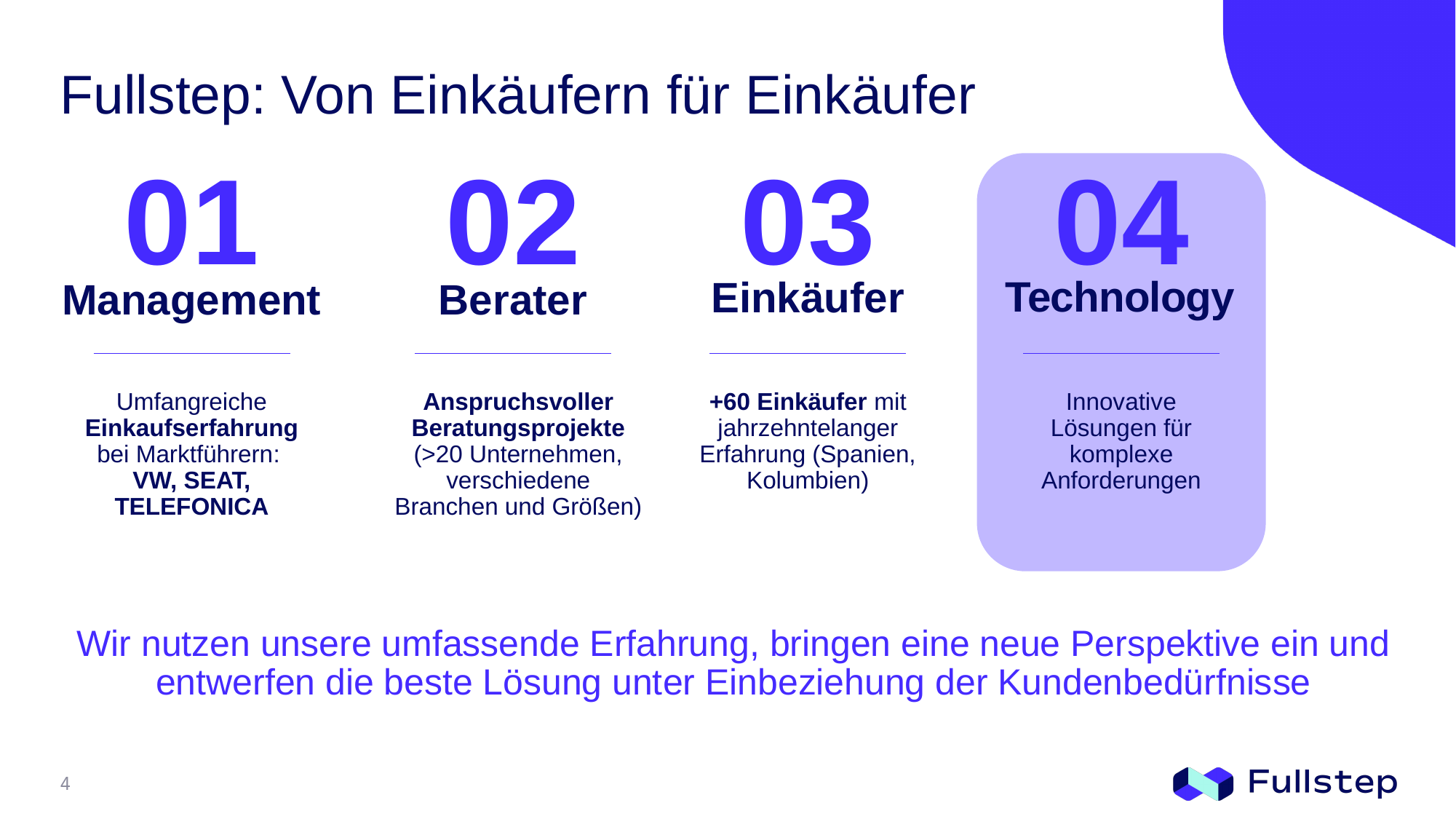

# Fullstep: Von Einkäufern für Einkäufer

01
Management
Umfangreiche Einkaufserfahrung bei Marktführern:
VW, SEAT, TELEFONICA
02
Berater
Anspruchsvoller Beratungsprojekte (>20 Unternehmen, verschiedene Branchen und Größen)
03
Einkäufer
+60 Einkäufer mit jahrzehntelanger Erfahrung (Spanien, Kolumbien)
04
Technology

Innovative Lösungen für komplexe Anforderungen

Wir nutzen unsere umfassende Erfahrung, bringen eine neue Perspektive ein und entwerfen die beste Lösung unter Einbeziehung der Kundenbedürfnisse
4
FULLSTEP. INSPIRE PROGRESS